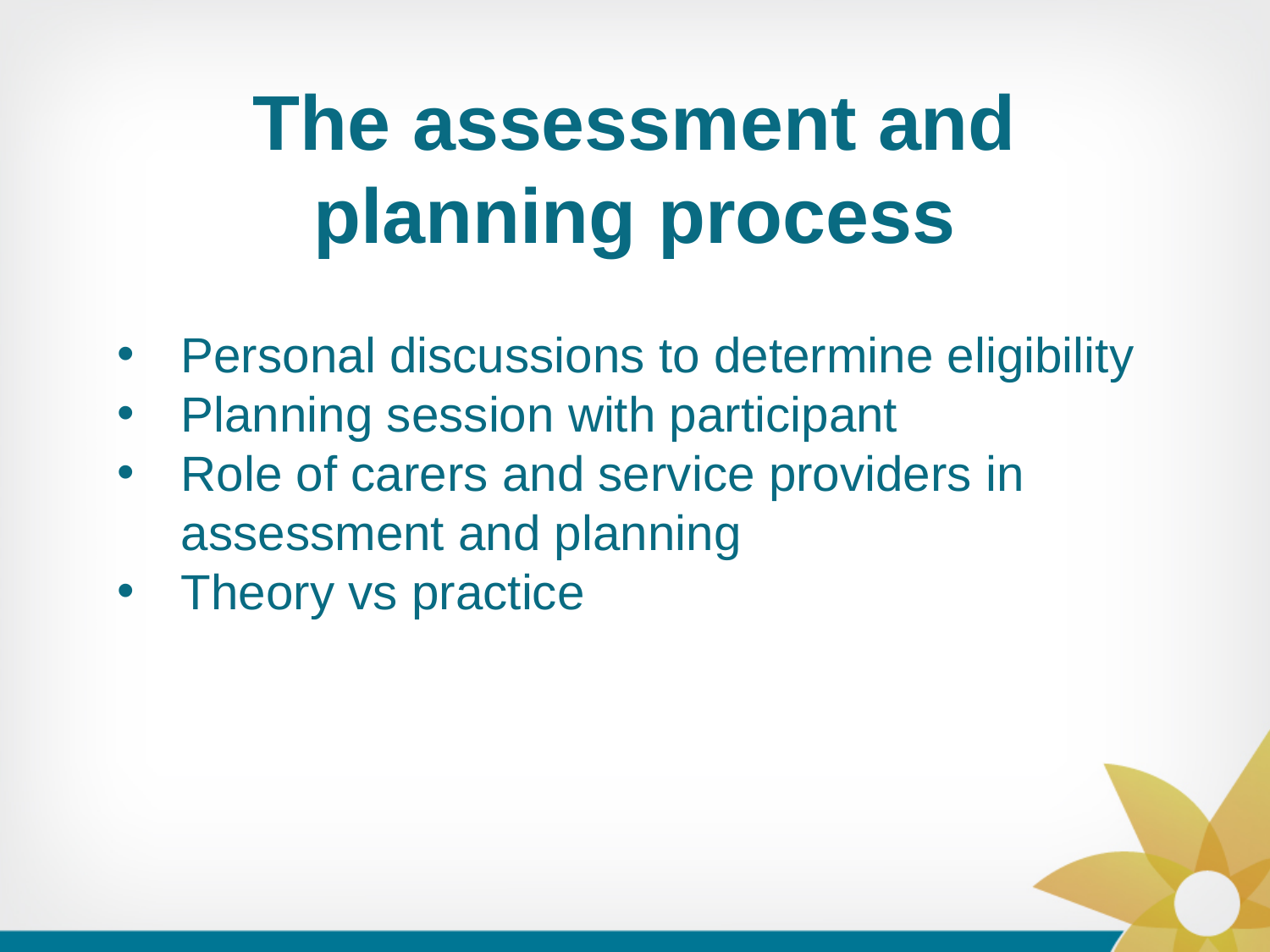

# The assessment and planning process

Personal discussions to determine eligibility
Planning session with participant
Role of carers and service providers in assessment and planning
Theory vs practice